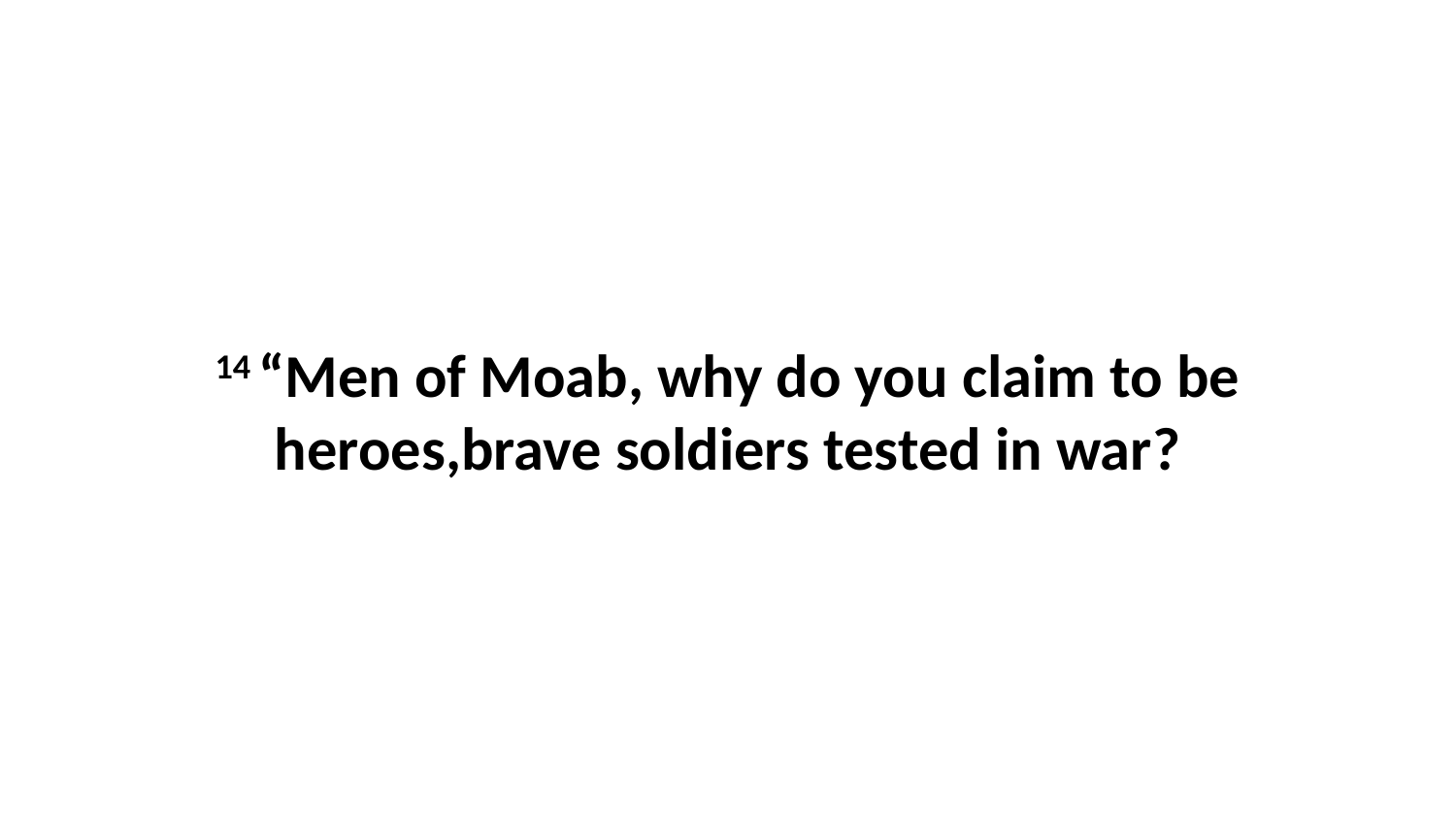

14 “Men of Moab, why do you claim to be heroes,brave soldiers tested in war?